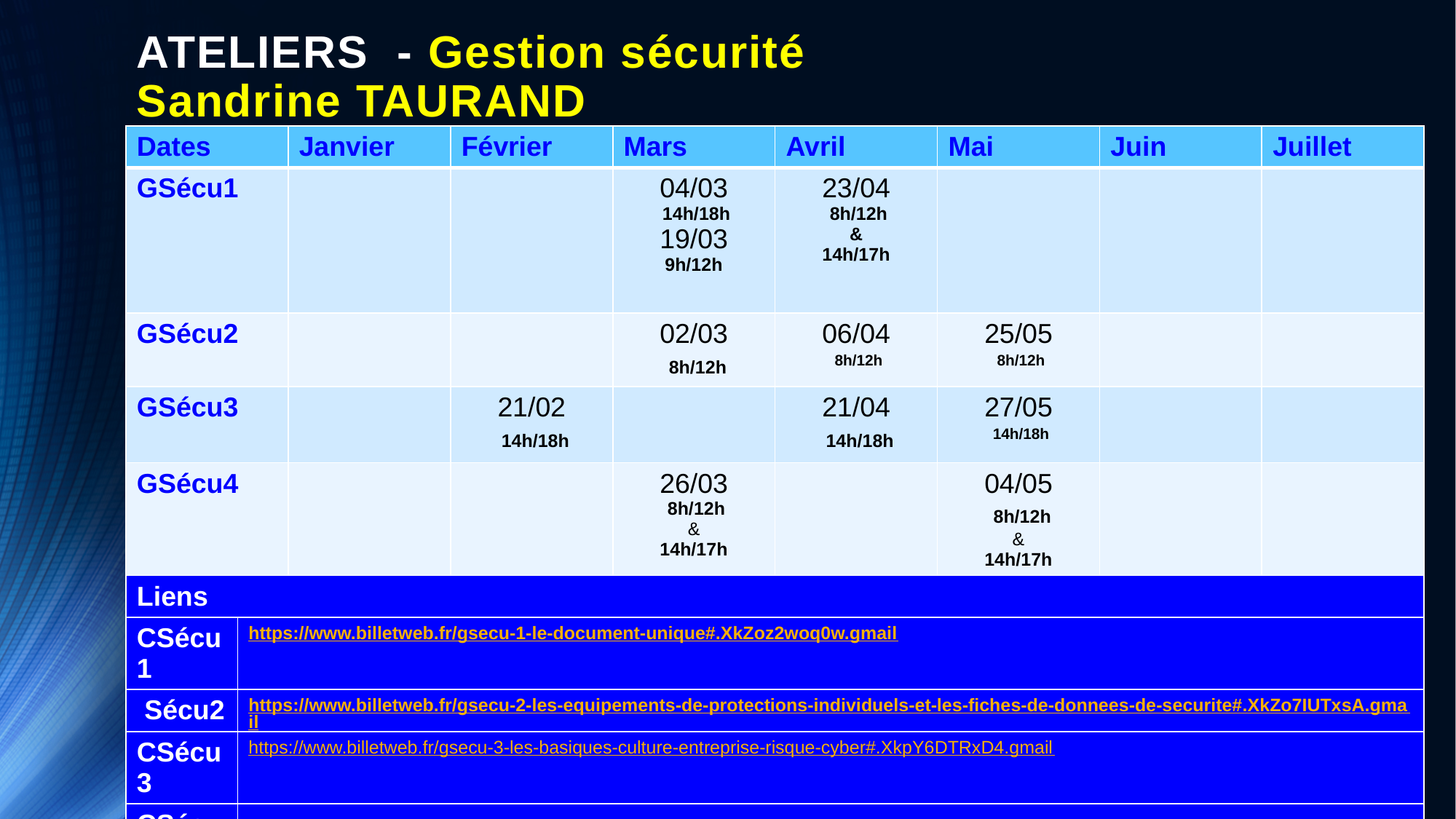

# ATELIERS  - Gestion sécurité Sandrine TAURAND
| Dates |  | Janvier | Février | Mars | Avril | Mai | Juin | Juillet |
| --- | --- | --- | --- | --- | --- | --- | --- | --- |
| GSécu1 |  |  |  | 04/03 14h/18h 19/03 9h/12h | 23/04 8h/12h & 14h/17h |  |  |  |
| GSécu2 |  |  |  | 02/03 8h/12h | 06/04 8h/12h | 25/05 8h/12h |  |  |
| GSécu3 |  |  | 21/02 14h/18h |  | 21/04 14h/18h | 27/05 14h/18h |  |  |
| GSécu4 |  |  |  | 26/03 8h/12h & 14h/17h |  | 04/05 8h/12h & 14h/17h |  |  |
| Liens |  |  |  |  |  |  |  |  |
| CSécu1 | https://www.billetweb.fr/gsecu-1-le-document-unique#.XkZoz2woq0w.gmail |  |  |  |  |  |  |  |
| Sécu2 | https://www.billetweb.fr/gsecu-2-les-equipements-de-protections-individuels-et-les-fiches-de-donnees-de-securite#.XkZo7IUTxsA.gmail |  |  |  |  |  |  |  |
| CSécu3 | https://www.billetweb.fr/gsecu-3-les-basiques-culture-entreprise-risque-cyber#.XkpY6DTRxD4.gmail |  |  |  |  |  |  |  |
| CSécu4 | https://www.billetweb.fr/gsecu-4-les-approfondissements-culture-entreprise-risque-cyber#.XkGUcW-MAuo.gmail |  |  |  |  |  |  |  |